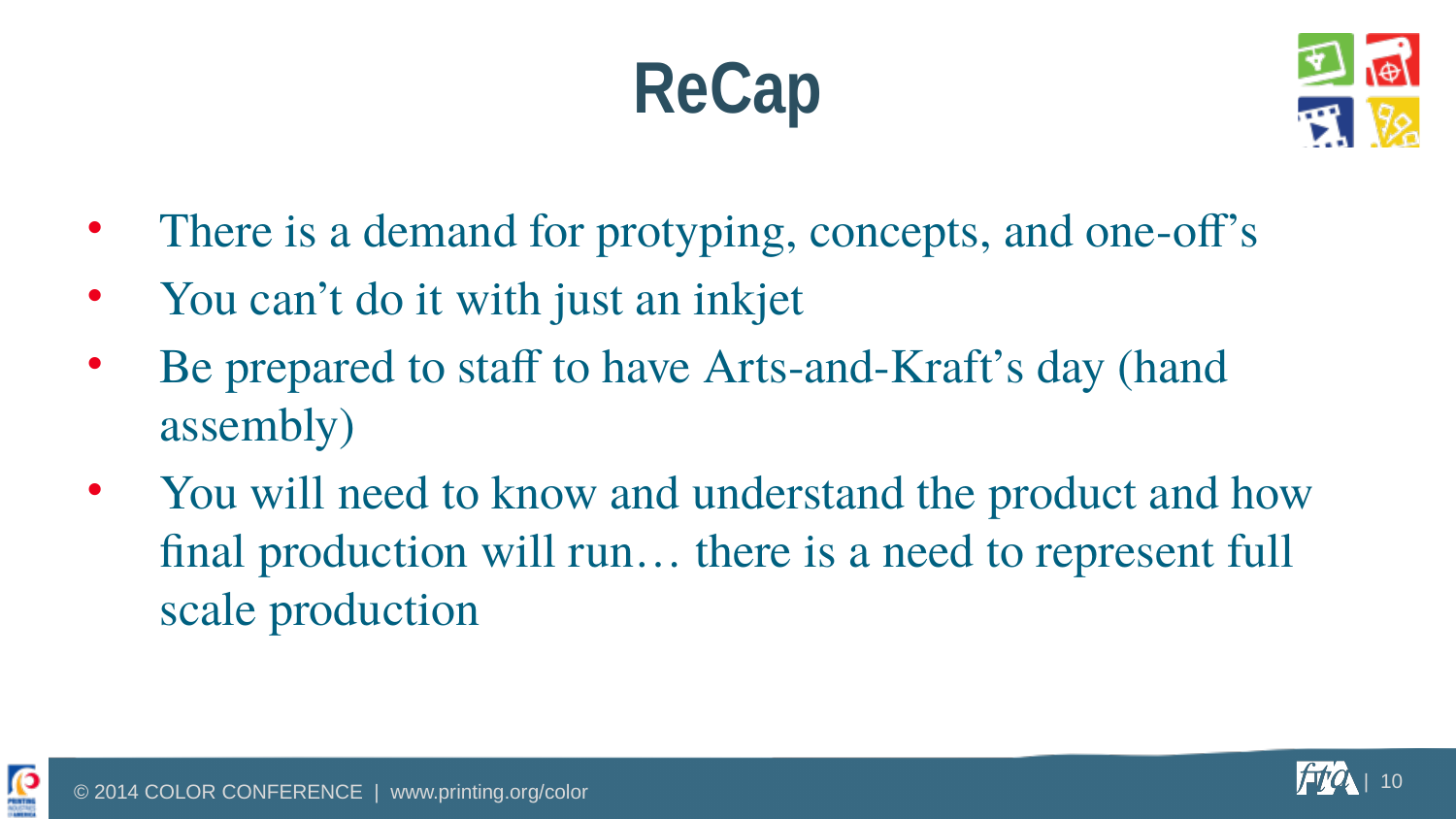

# ReCap
There is a demand for protyping, concepts, and one-off’s
You can’t do it with just an inkjet
Be prepared to staff to have Arts-and-Kraft’s day (hand assembly)
You will need to know and understand the product and how final production will run… there is a need to represent full scale production